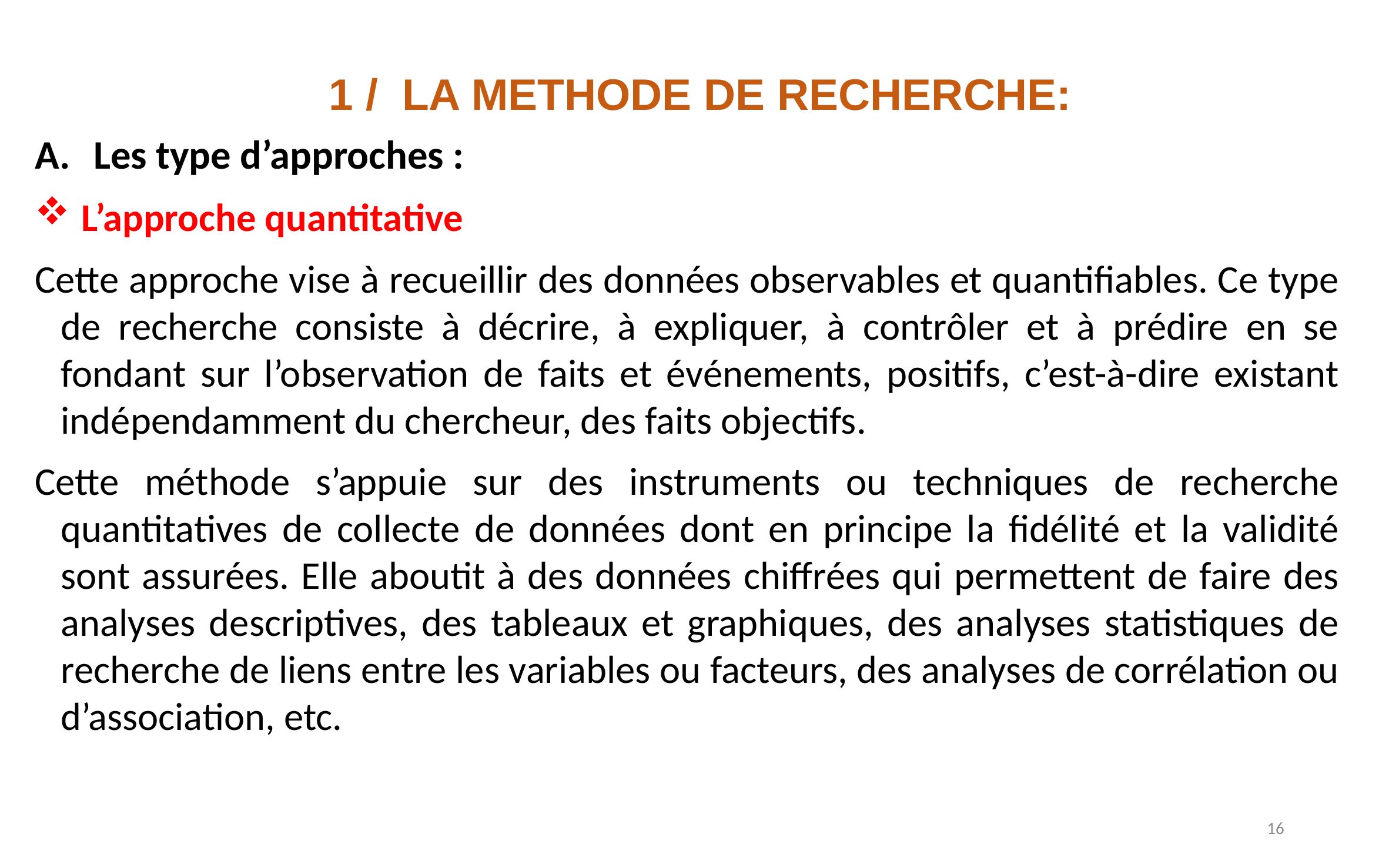

1 /  LA METHODE DE RECHERCHE:
 Les type d’approches :
 L’approche quantitative
Cette approche vise à recueillir des données observables et quantifiables. Ce type de recherche consiste à décrire, à expliquer, à contrôler et à prédire en se fondant sur l’observation de faits et événements, positifs, c’est-à-dire existant indépendamment du chercheur, des faits objectifs.
Cette méthode s’appuie sur des instruments ou techniques de recherche quantitatives de collecte de données dont en principe la fidélité et la validité sont assurées. Elle aboutit à des données chiffrées qui permettent de faire des analyses descriptives, des tableaux et graphiques, des analyses statistiques de recherche de liens entre les variables ou facteurs, des analyses de corrélation ou d’association, etc.

16